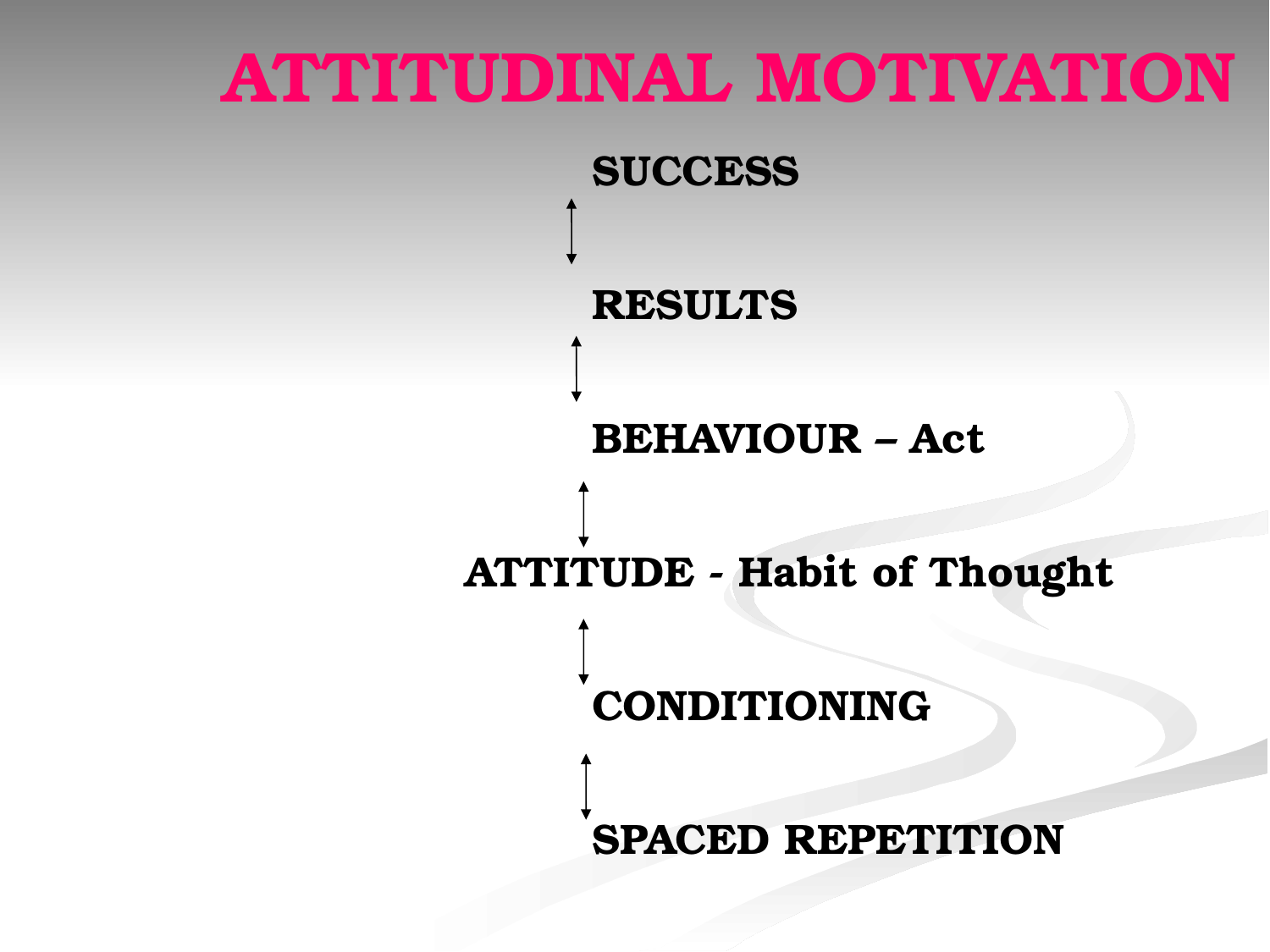

ATTITUDINAL MOTIVATION
					SUCCESS

					RESULTS

					BEHAVIOUR – Act

				ATTITUDE - Habit of Thought

					CONDITIONING

					SPACED REPETITION